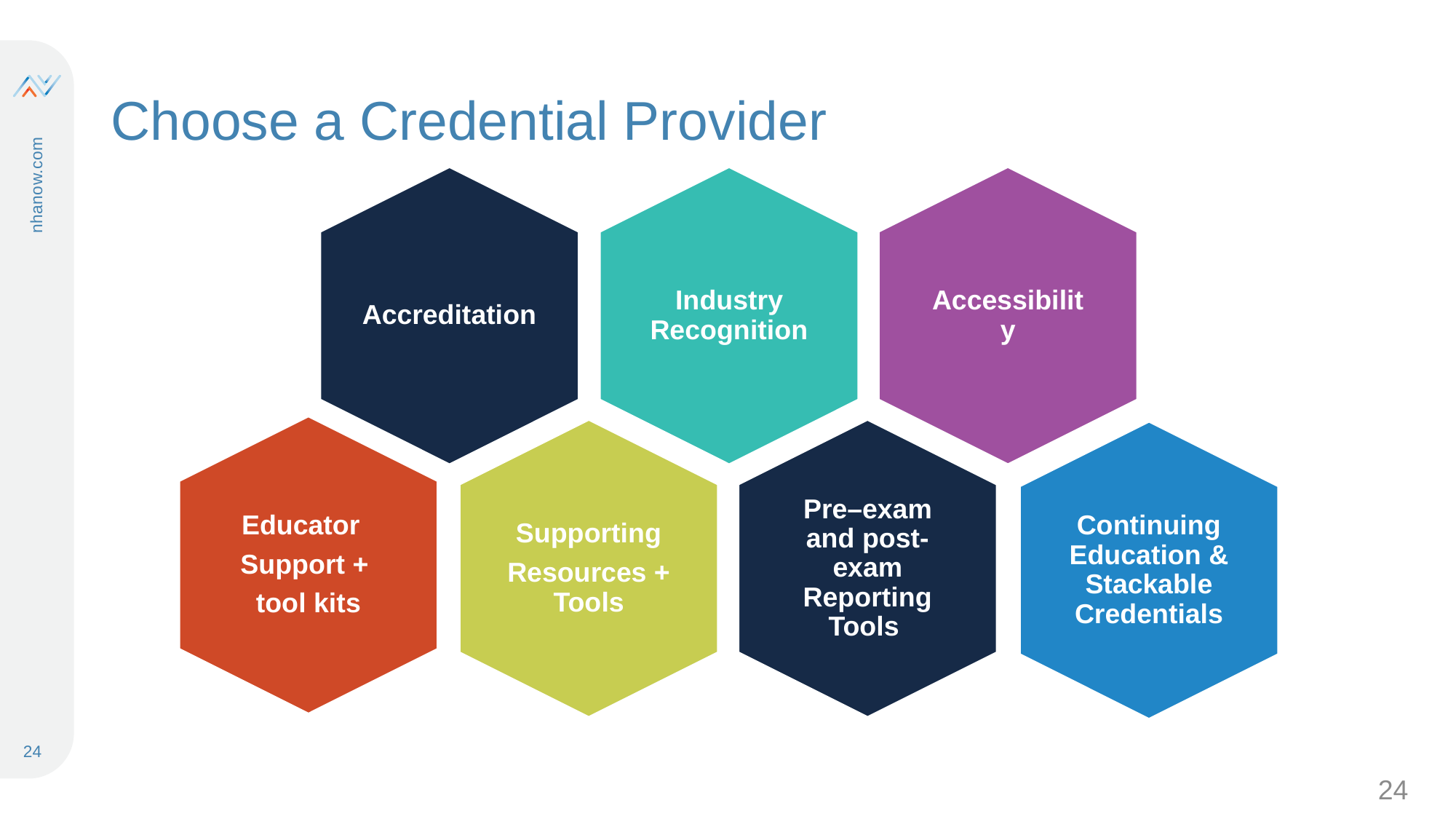

# Choose a Credential Provider
Industry Recognition

Accreditation
Supporting
Resources + Tools

Accessibility
Educator
Support +
tool kits
Pre–exam and post-exam Reporting Tools
Continuing Education & Stackable Credentials
24